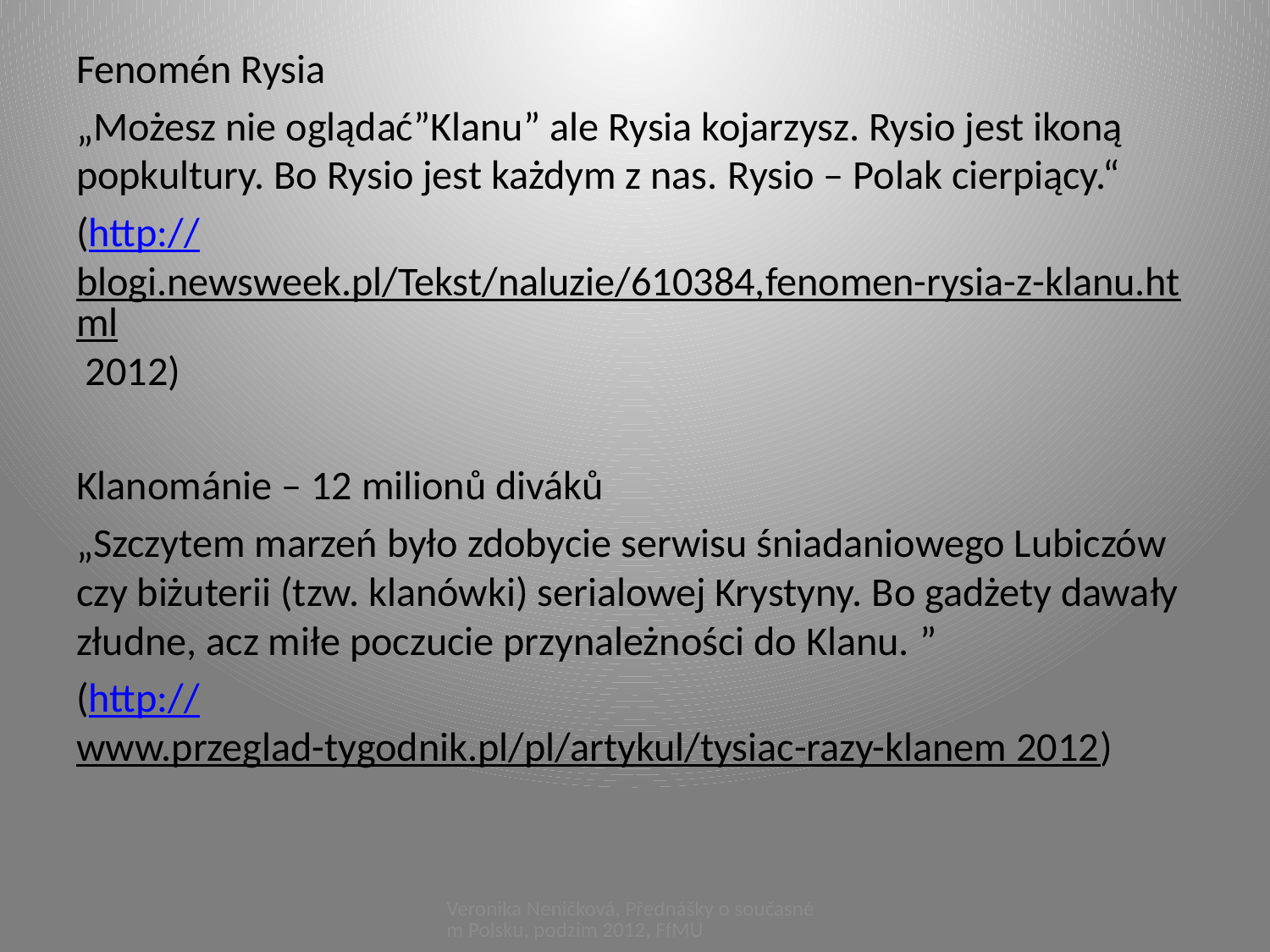

Fenomén Rysia
„Możesz nie oglądać”Klanu” ale Rysia kojarzysz. Rysio jest ikoną popkultury. Bo Rysio jest każdym z nas. Rysio – Polak cierpiący.“
(http://blogi.newsweek.pl/Tekst/naluzie/610384,fenomen-rysia-z-klanu.html 2012)

Klanománie – 12 milionů diváků
„Szczytem marzeń było zdobycie serwisu śniadaniowego Lubiczów czy biżuterii (tzw. klanówki) serialowej Krystyny. Bo gadżety dawały złudne, acz miłe poczucie przynależności do Klanu. ”
(http://www.przeglad-tygodnik.pl/pl/artykul/tysiac-razy-klanem 2012)

#
Veronika Neničková, Přednášky o současném Polsku, podzim 2012, FfMU